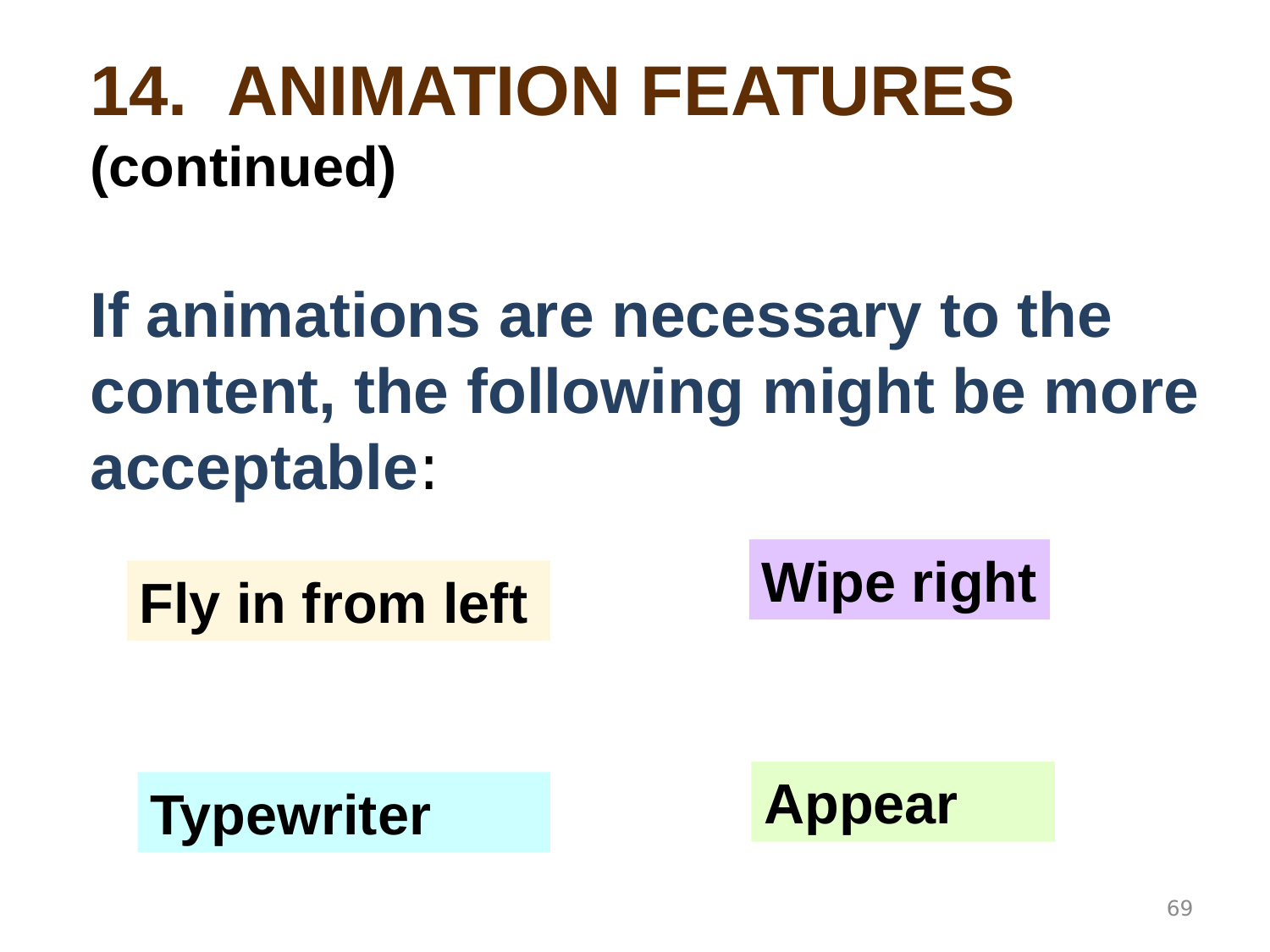

14.  ANIMATION FEATURES (continued)

If animations are necessary to the content, the following might be more acceptable:

Wipe right
Fly in from left
Appear
Typewriter
69